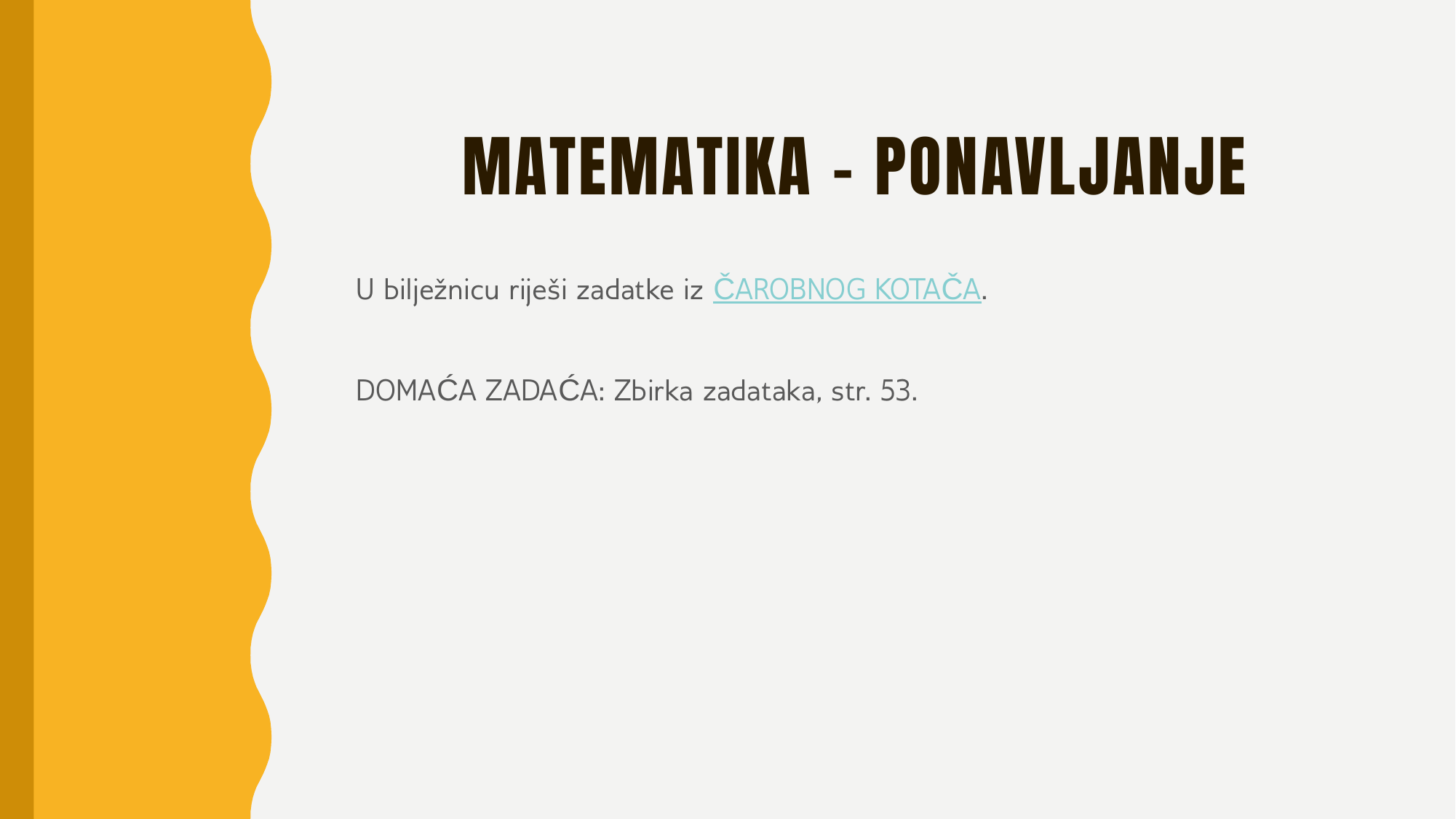

# MATEMATIKA - PONAVLJANJE
U bilježnicu riješi zadatke iz ČAROBNOG KOTAČA.

DOMAĆA ZADAĆA: Zbirka zadataka, str. 53.